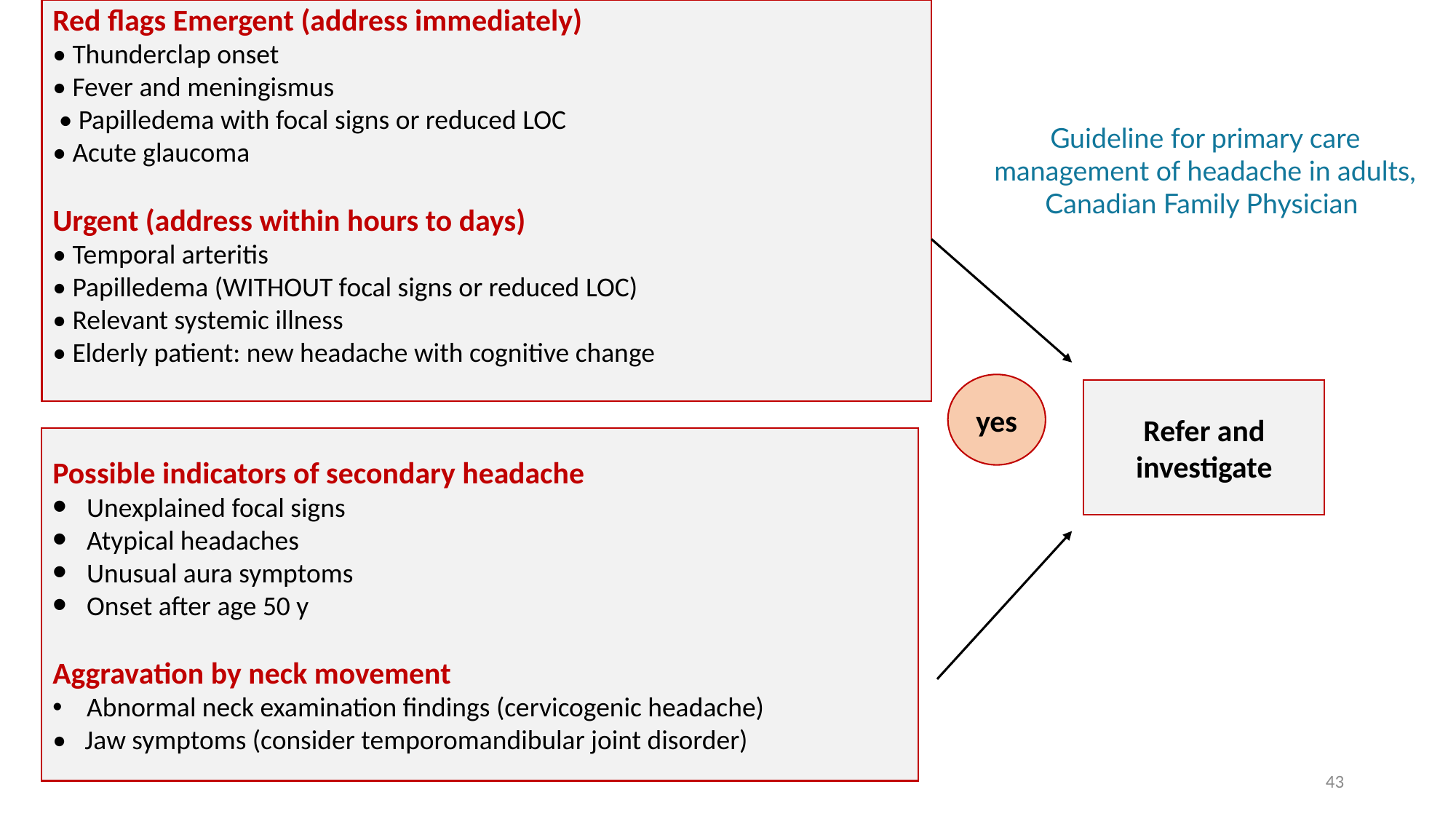

Red flags Emergent (address immediately)
• Thunderclap onset
• Fever and meningismus
 • Papilledema with focal signs or reduced LOC
• Acute glaucoma

Urgent (address within hours to days)
• Temporal arteritis
• Papilledema (WITHOUT focal signs or reduced LOC)
• Relevant systemic illness
• Elderly patient: new headache with cognitive change

Guideline for primary care management of headache in adults, Canadian Family Physician

yes
Refer and investigate
Possible indicators of secondary headache
Unexplained focal signs
Atypical headaches
Unusual aura symptoms
Onset after age 50 y

Aggravation by neck movement
Abnormal neck examination findings (cervicogenic headache)
•   Jaw symptoms (consider temporomandibular joint disorder)
43